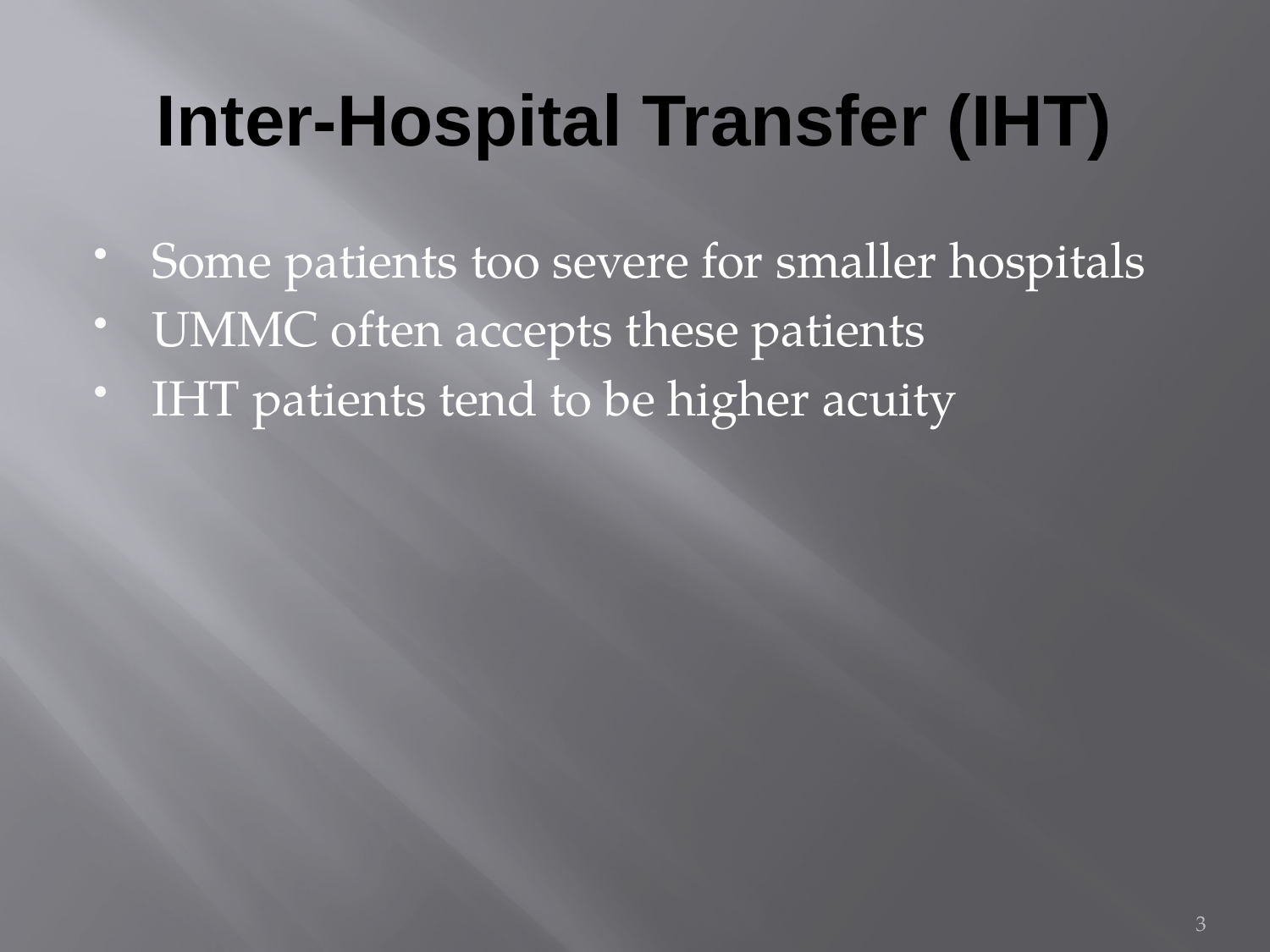

# Inter-Hospital Transfer (IHT)
Some patients too severe for smaller hospitals
UMMC often accepts these patients
IHT patients tend to be higher acuity

3